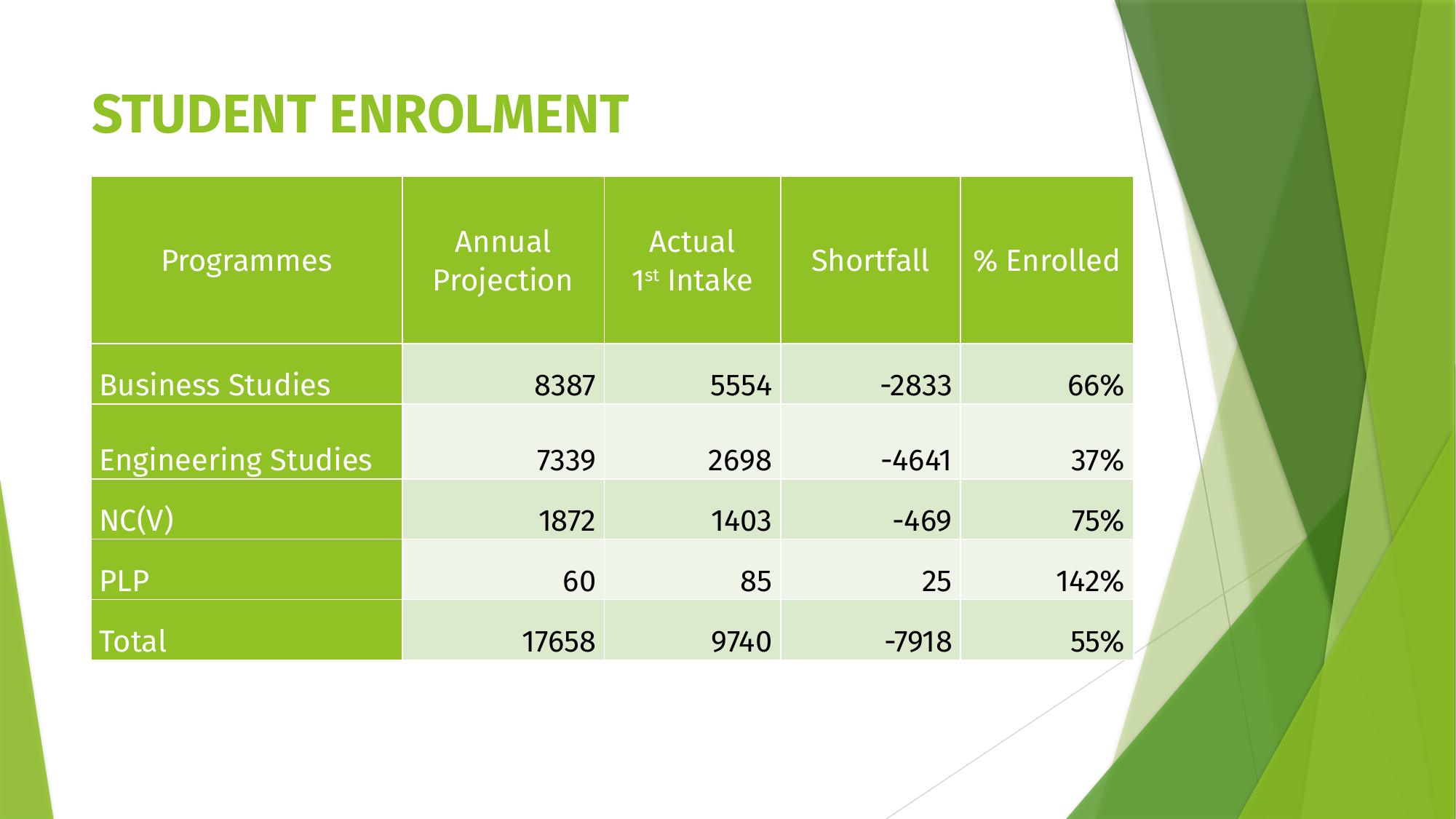

# STUDENT ENROLMENT
| Programmes | Annual Projection | Actual 1st Intake | Shortfall | % Enrolled |
| --- | --- | --- | --- | --- |
| Business Studies | 8387 | 5554 | -2833 | 66% |
| Engineering Studies | 7339 | 2698 | -4641 | 37% |
| NC(V) | 1872 | 1403 | -469 | 75% |
| PLP | 60 | 85 | 25 | 142% |
| Total | 17658 | 9740 | -7918 | 55% |